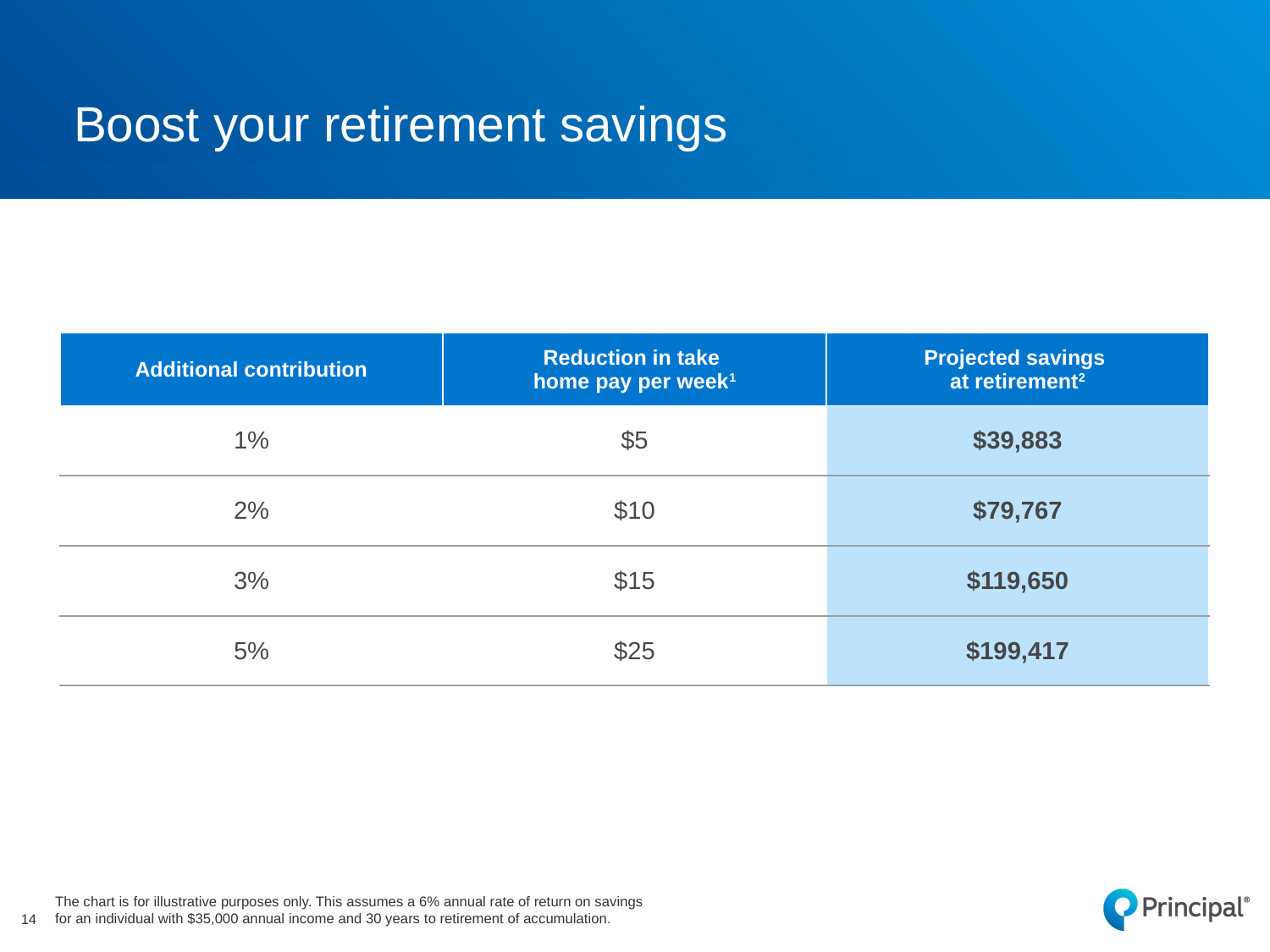

Boost your retirement savings
| Additional contribution | Reduction in take home pay per week1 | Projected savings at retirement2 |
| --- | --- | --- |
| 1% | $5 | $39,883 |
| 2% | $10 | $79,767 |
| 3% | $15 | $119,650 |
| 5% | $25 | $199,417 |
The chart is for illustrative purposes only. This assumes a 6% annual rate of return on savings for an individual with $35,000 annual income and 30 years to retirement of accumulation.